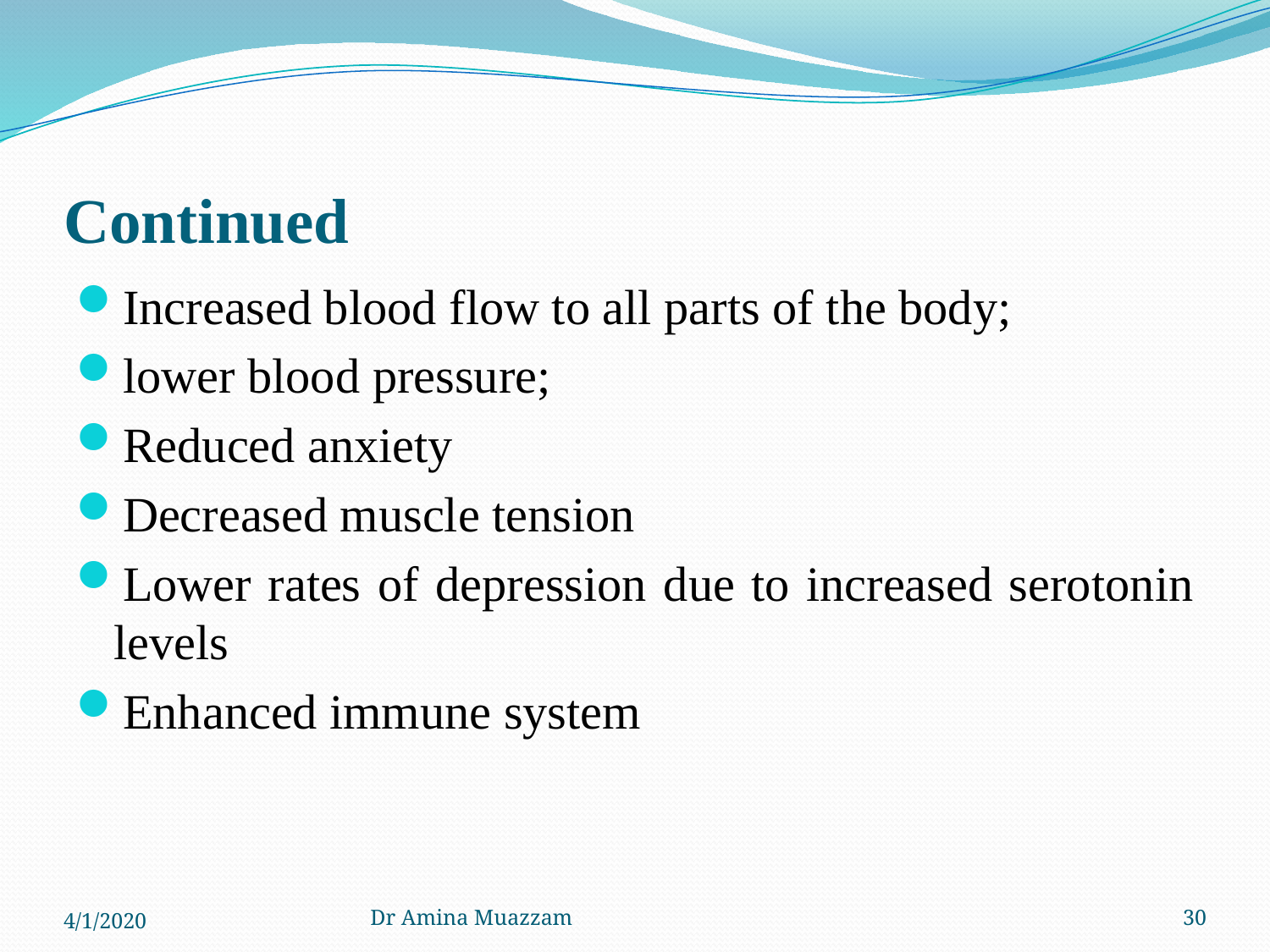

# Continued
Increased blood flow to all parts of the body;
lower blood pressure;
Reduced anxiety
Decreased muscle tension
Lower rates of depression due to increased serotonin levels
Enhanced immune system
4/1/2020
Dr Amina Muazzam
30